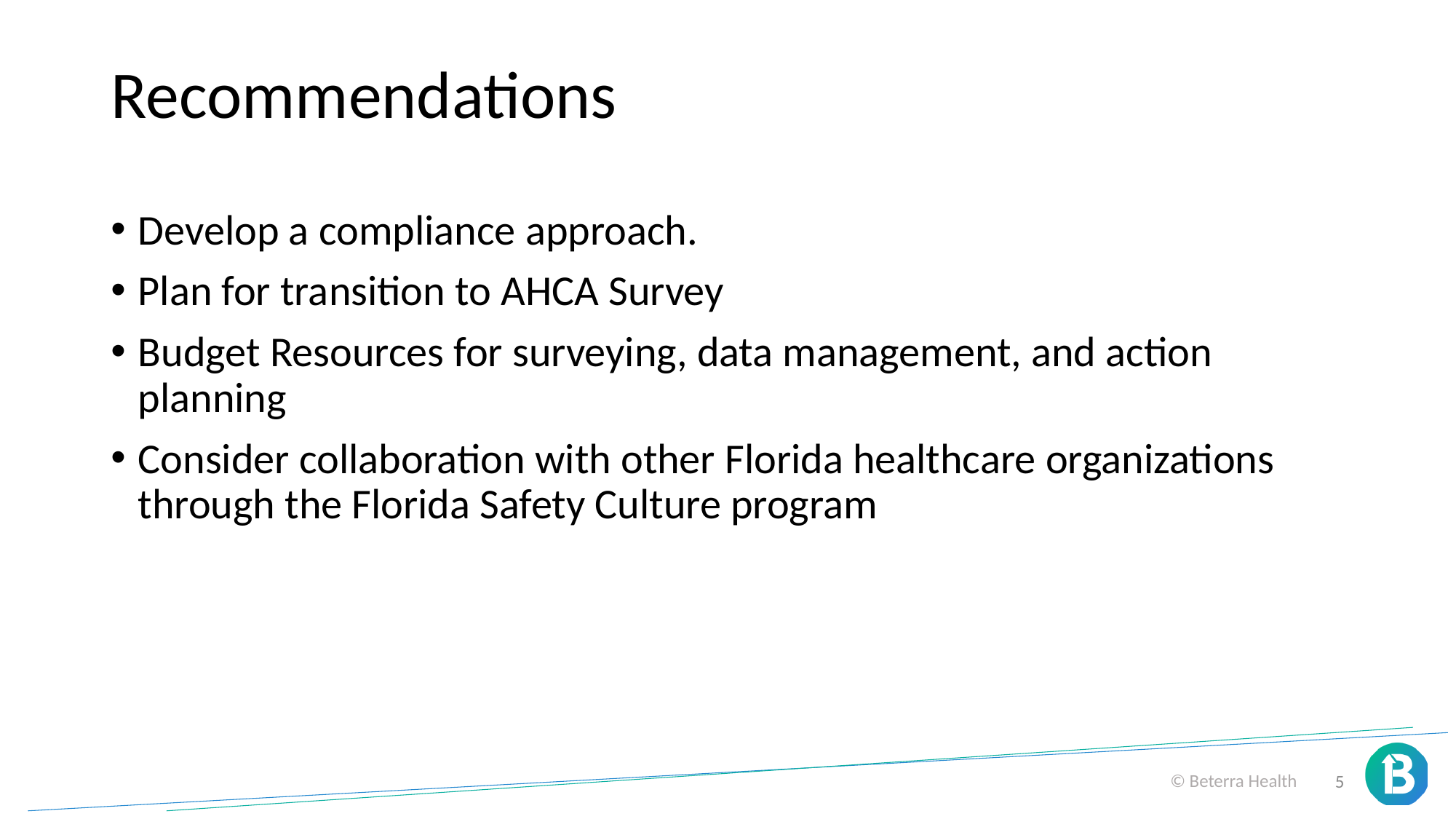

# Recommendations
Develop a compliance approach.
Plan for transition to AHCA Survey
Budget Resources for surveying, data management, and action planning
Consider collaboration with other Florida healthcare organizations through the Florida Safety Culture program
5